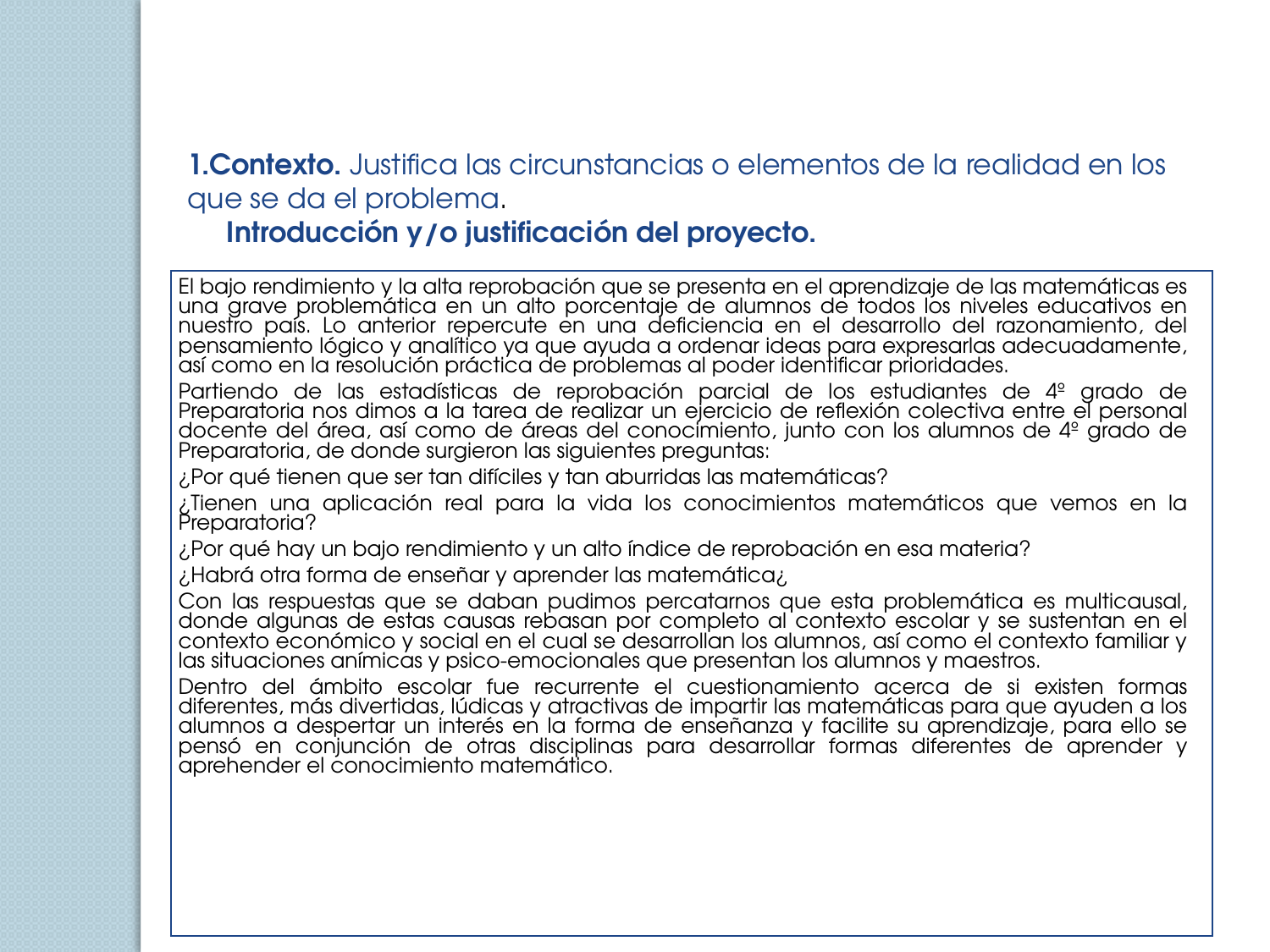

Contexto. Justifica las circunstancias o elementos de la realidad en los que se da el problema.
     Introducción y/o justificación del proyecto.

| El bajo rendimiento y la alta reprobación que se presenta en el aprendizaje de las matemáticas es una grave problemática en un alto porcentaje de alumnos de todos los niveles educativos en nuestro país. Lo anterior repercute en una deficiencia en el desarrollo del razonamiento, del pensamiento lógico y analítico ya que ayuda a ordenar ideas para expresarlas adecuadamente, así como en la resolución práctica de problemas al poder identificar prioridades. Partiendo de las estadísticas de reprobación parcial de los estudiantes de 4º grado de Preparatoria nos dimos a la tarea de realizar un ejercicio de reflexión colectiva entre el personal docente del área, así como de áreas del conocimiento, junto con los alumnos de 4º grado de Preparatoria, de donde surgieron las siguientes preguntas: ¿Por qué tienen que ser tan difíciles y tan aburridas las matemáticas? ¿Tienen una aplicación real para la vida los conocimientos matemáticos que vemos en la Preparatoria? ¿Por qué hay un bajo rendimiento y un alto índice de reprobación en esa materia? ¿Habrá otra forma de enseñar y aprender las matemática¿ Con las respuestas que se daban pudimos percatarnos que esta problemática es multicausal, donde algunas de estas causas rebasan por completo al contexto escolar y se sustentan en el contexto económico y social en el cual se desarrollan los alumnos, así como el contexto familiar y las situaciones anímicas y psico-emocionales que presentan los alumnos y maestros. Dentro del ámbito escolar fue recurrente el cuestionamiento acerca de si existen formas diferentes, más divertidas, lúdicas y atractivas de impartir las matemáticas para que ayuden a los alumnos a despertar un interés en la forma de enseñanza y facilite su aprendizaje, para ello se pensó en conjunción de otras disciplinas para desarrollar formas diferentes de aprender y aprehender el conocimiento matemático. |
| --- |